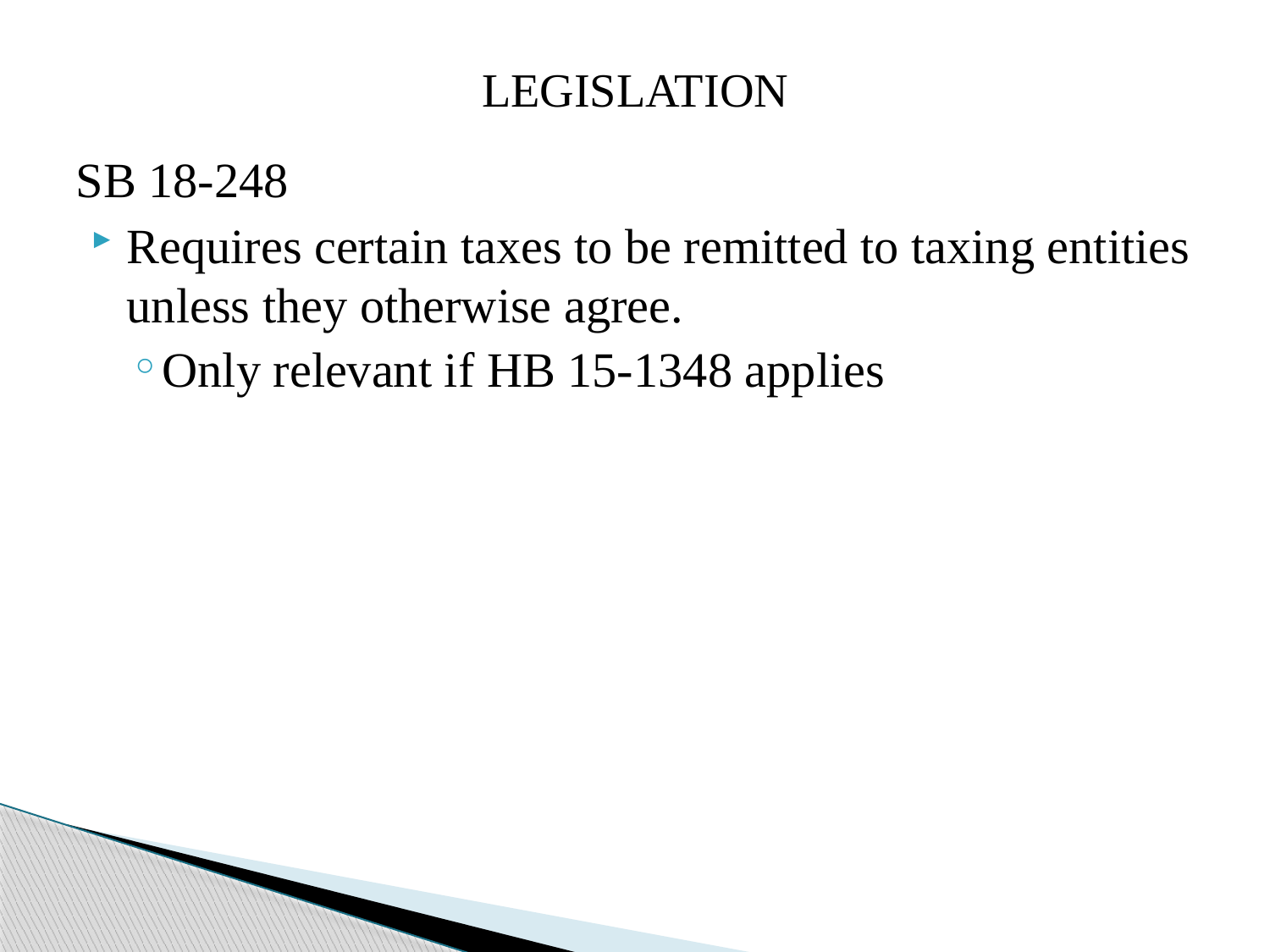

LEGISLATION
SB 18-248
Requires certain taxes to be remitted to taxing entities unless they otherwise agree.
Only relevant if HB 15-1348 applies